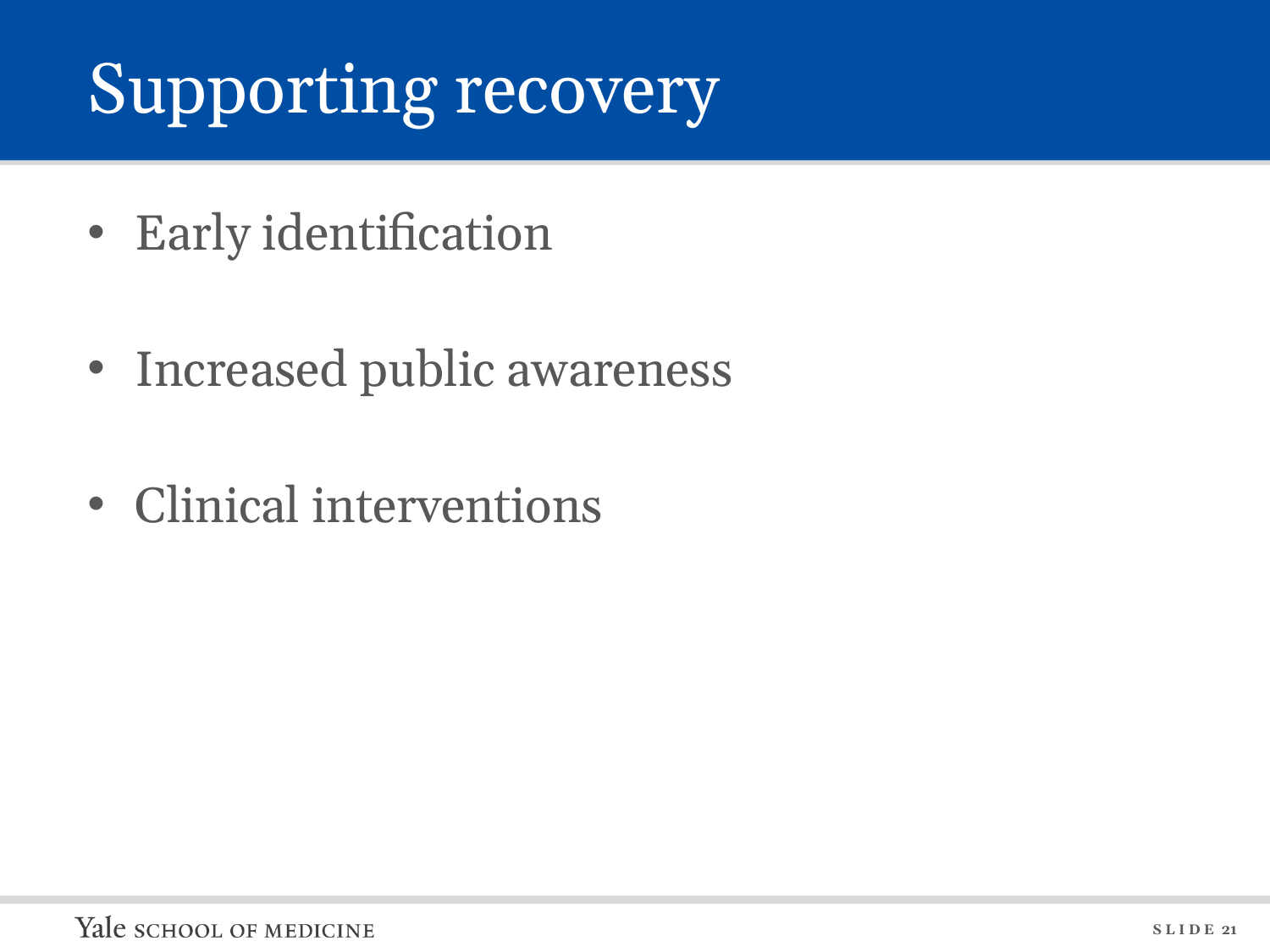

# Supporting recovery
Early identification

Increased public awareness

Clinical interventions